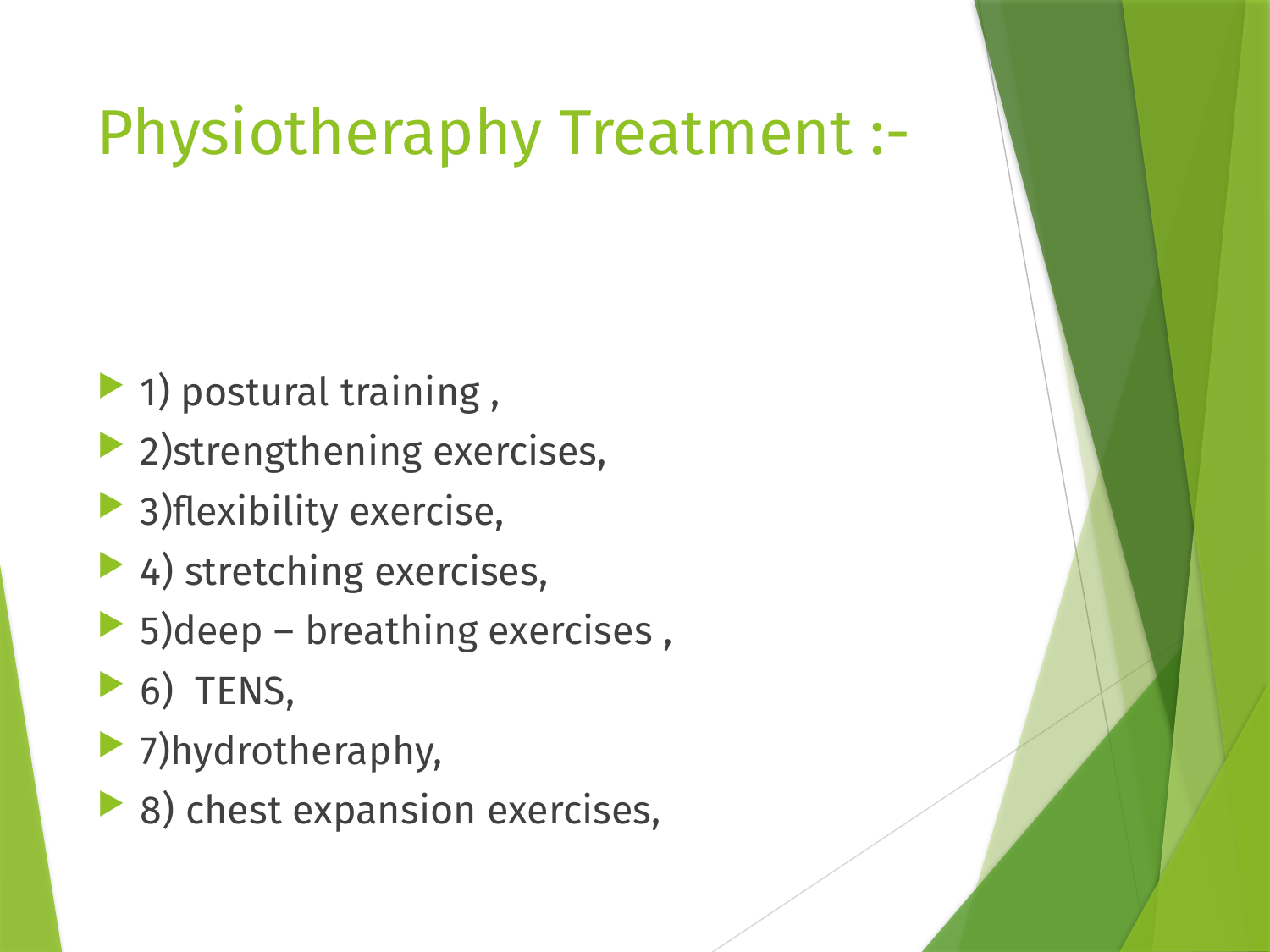

# Physiotheraphy Treatment :-

1) postural training ,
2)strengthening exercises,
3)flexibility exercise,
4) stretching exercises,
5)deep – breathing exercises ,
6)  TENS,
7)hydrotheraphy,
8) chest expansion exercises,